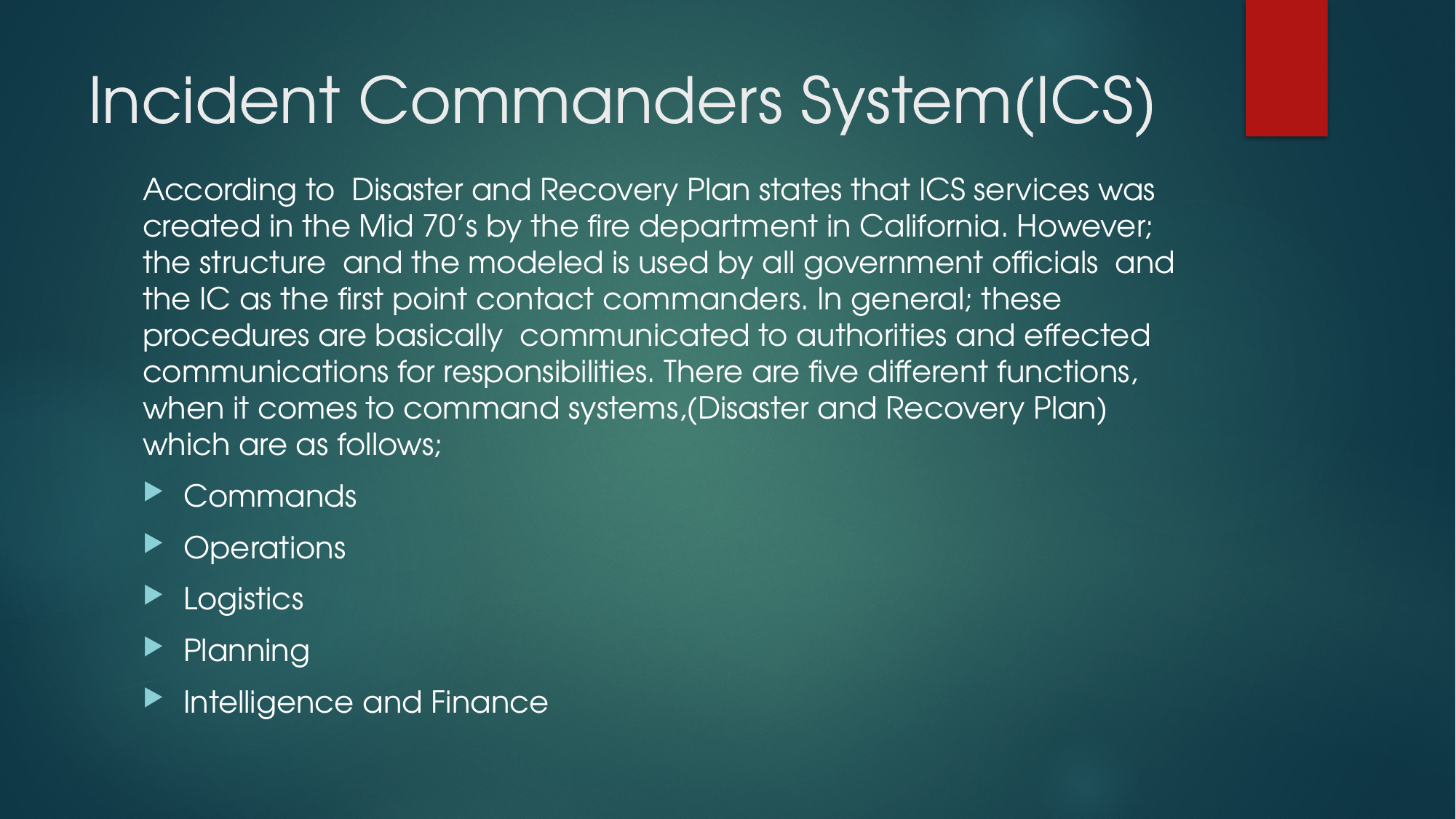

# Incident Commanders System(ICS)
According to  Disaster and Recovery Plan states that ICS services was created in the Mid 70’s by the fire department in California. However; the structure  and the modeled is used by all government officials  and the IC as the first point contact commanders. In general; these procedures are basically  communicated to authorities and effected communications for responsibilities. There are five different functions, when it comes to command systems,(Disaster and Recovery Plan) which are as follows;
Commands
Operations
Logistics
Planning
Intelligence and Finance